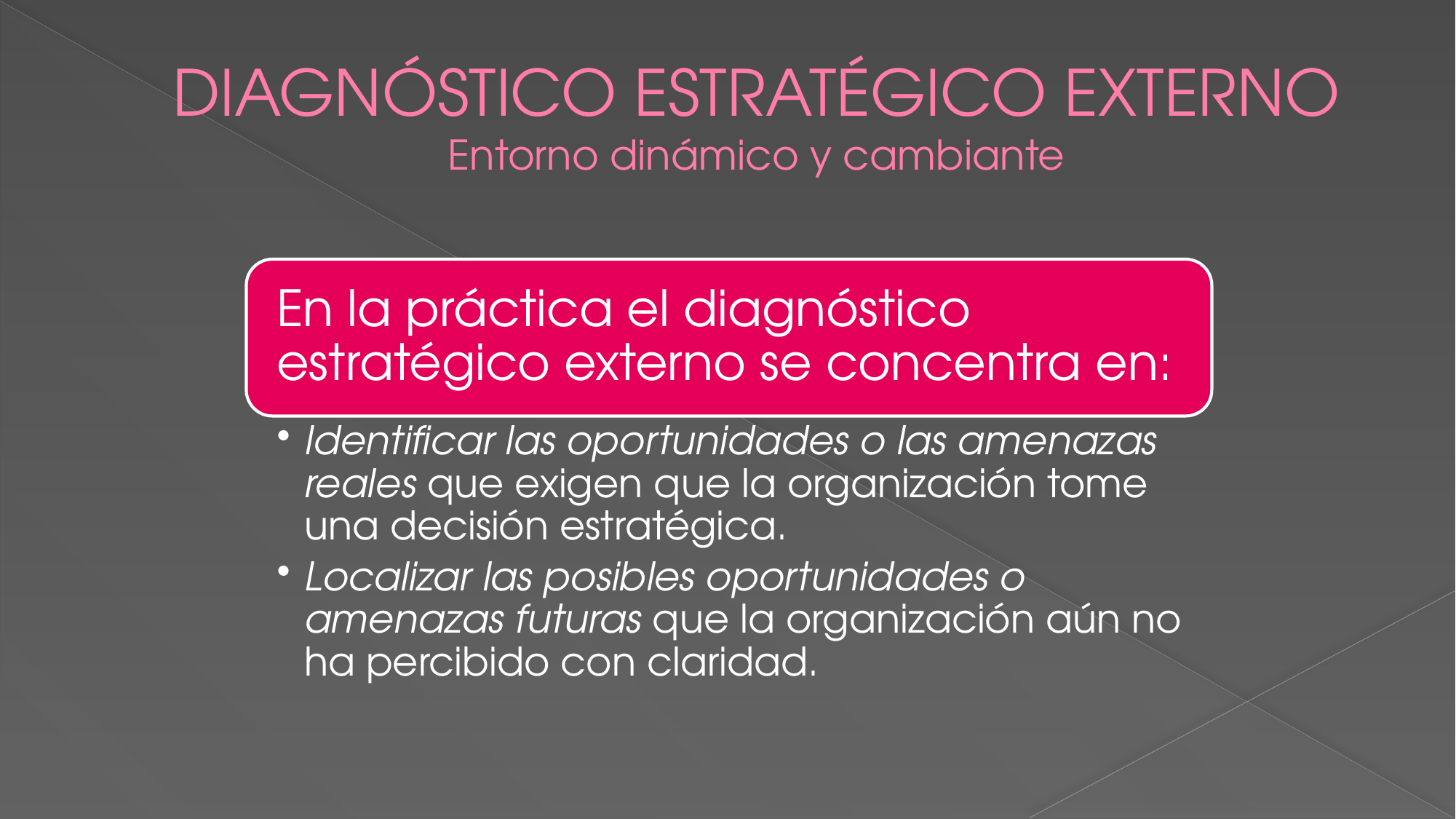

# DIAGNÓSTICO ESTRATÉGICO EXTERNO Entorno dinámico y cambiante
En la práctica el diagnóstico estratégico externo se concentra en:
Identificar las oportunidades o las amenazas reales que exigen que la organización tome una decisión estratégica.
Localizar las posibles oportunidades o amenazas futuras que la organización aún no ha percibido con claridad.